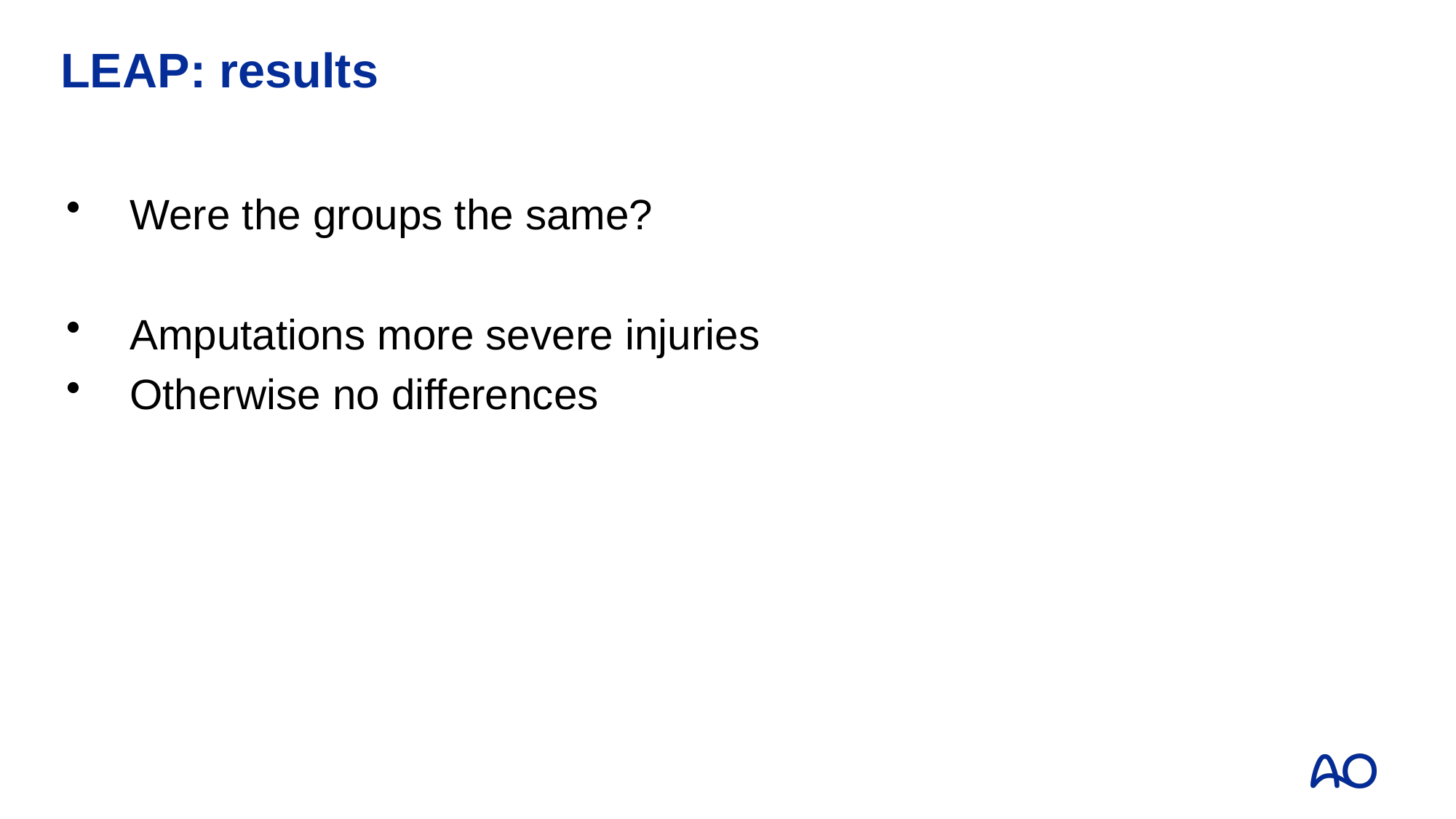

# LEAP: results
Were the groups the same?

Amputations more severe injuries
Otherwise no differences